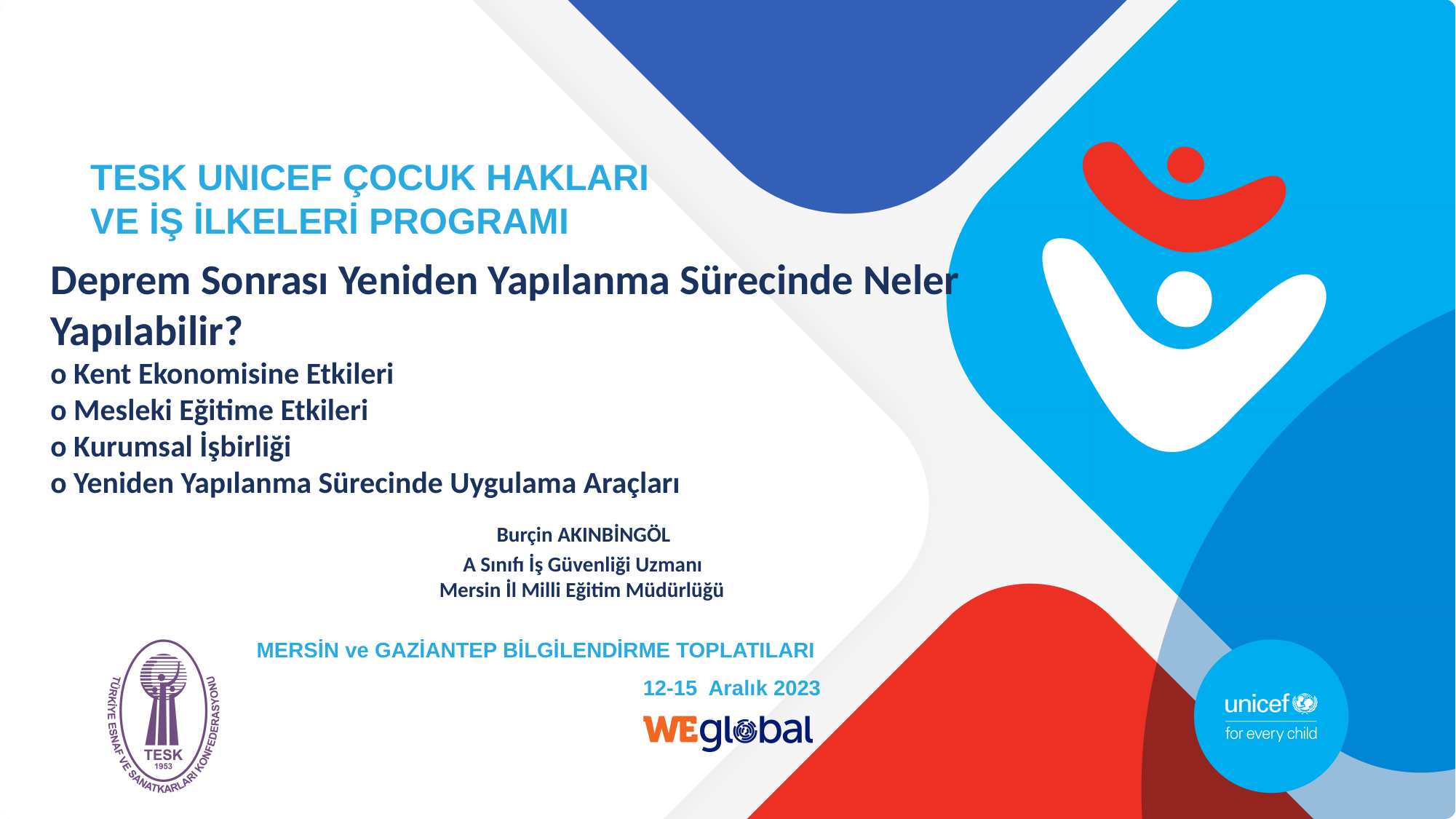

# TESK UNICEF ÇOCUK HAKLARI VE İŞ İLKELERİ PROGRAMI
Deprem Sonrası Yeniden Yapılanma Sürecinde Neler Yapılabilir?
o Kent Ekonomisine Etkileri
o Mesleki Eğitime Etkileri
o Kurumsal İşbirliği
o Yeniden Yapılanma Sürecinde Uygulama Araçları
				 Burçin AKINBİNGÖL
			                  A Sınıfı İş Güvenliği Uzmanı
			             Mersin İl Milli Eğitim Müdürlüğü

MERSİN ve GAZİANTEP BİLGİLENDİRME TOPLATILARI
12-15  Aralık 2023